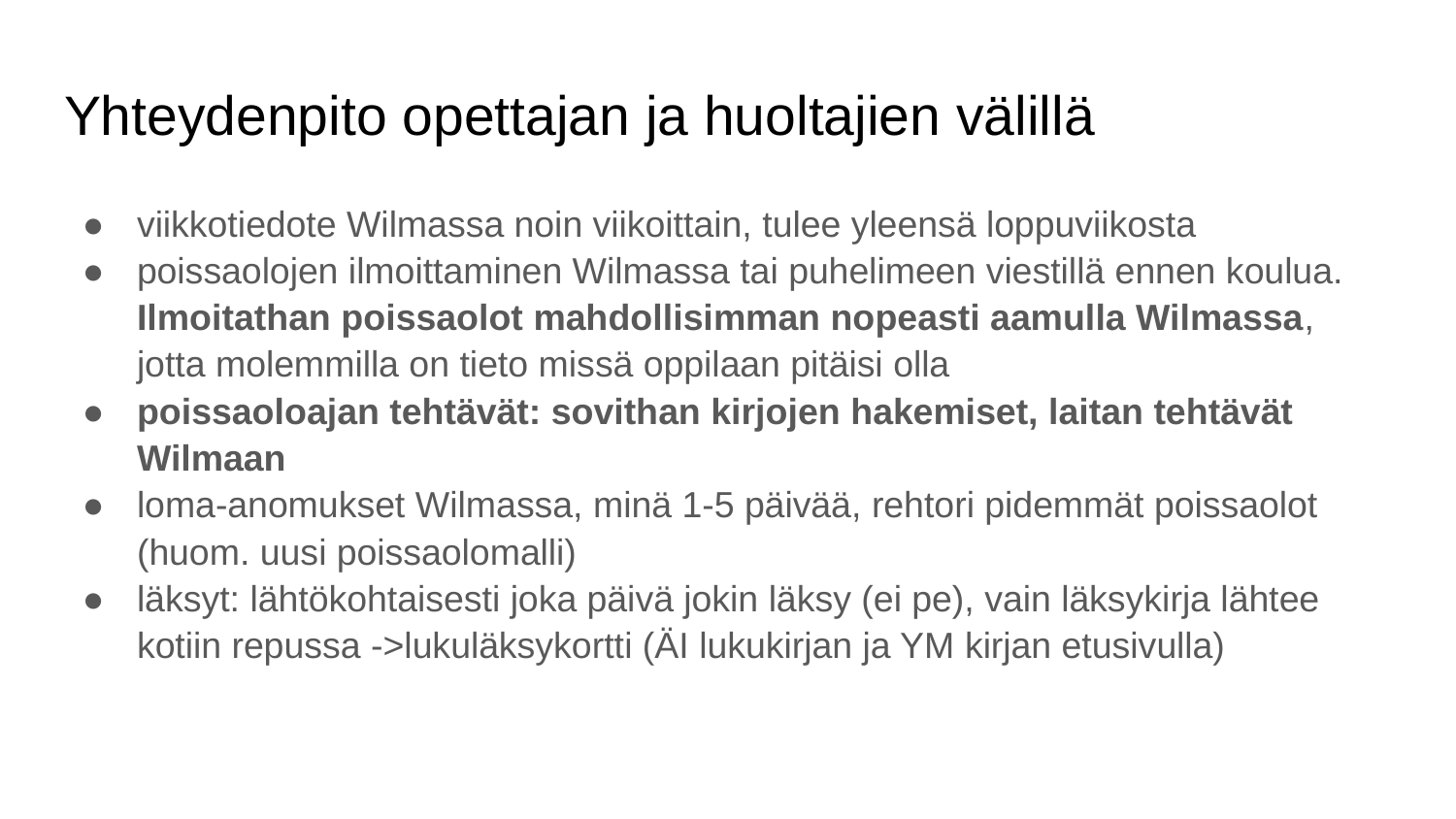

# Yhteydenpito opettajan ja huoltajien välillä
viikkotiedote Wilmassa noin viikoittain, tulee yleensä loppuviikosta
poissaolojen ilmoittaminen Wilmassa tai puhelimeen viestillä ennen koulua. Ilmoitathan poissaolot mahdollisimman nopeasti aamulla Wilmassa, jotta molemmilla on tieto missä oppilaan pitäisi olla
poissaoloajan tehtävät: sovithan kirjojen hakemiset, laitan tehtävät Wilmaan
loma-anomukset Wilmassa, minä 1-5 päivää, rehtori pidemmät poissaolot (huom. uusi poissaolomalli)
läksyt: lähtökohtaisesti joka päivä jokin läksy (ei pe), vain läksykirja lähtee kotiin repussa ->lukuläksykortti (ÄI lukukirjan ja YM kirjan etusivulla)